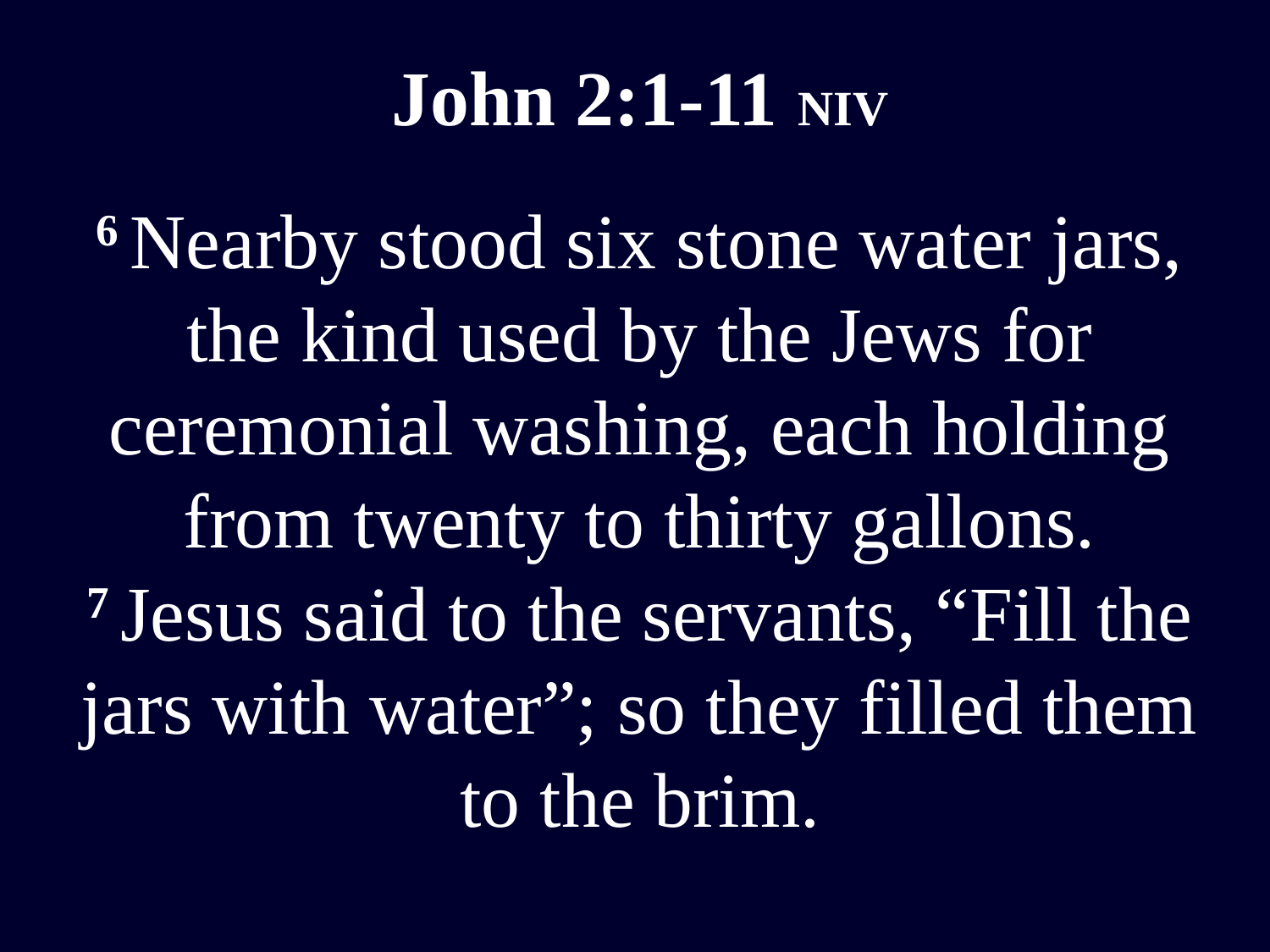

# John 2:1-11 NIV 6 Nearby stood six stone water jars, the kind used by the Jews for ceremonial washing, each holding from twenty to thirty gallons. 7 Jesus said to the servants, “Fill the jars with water”; so they filled them to the brim.